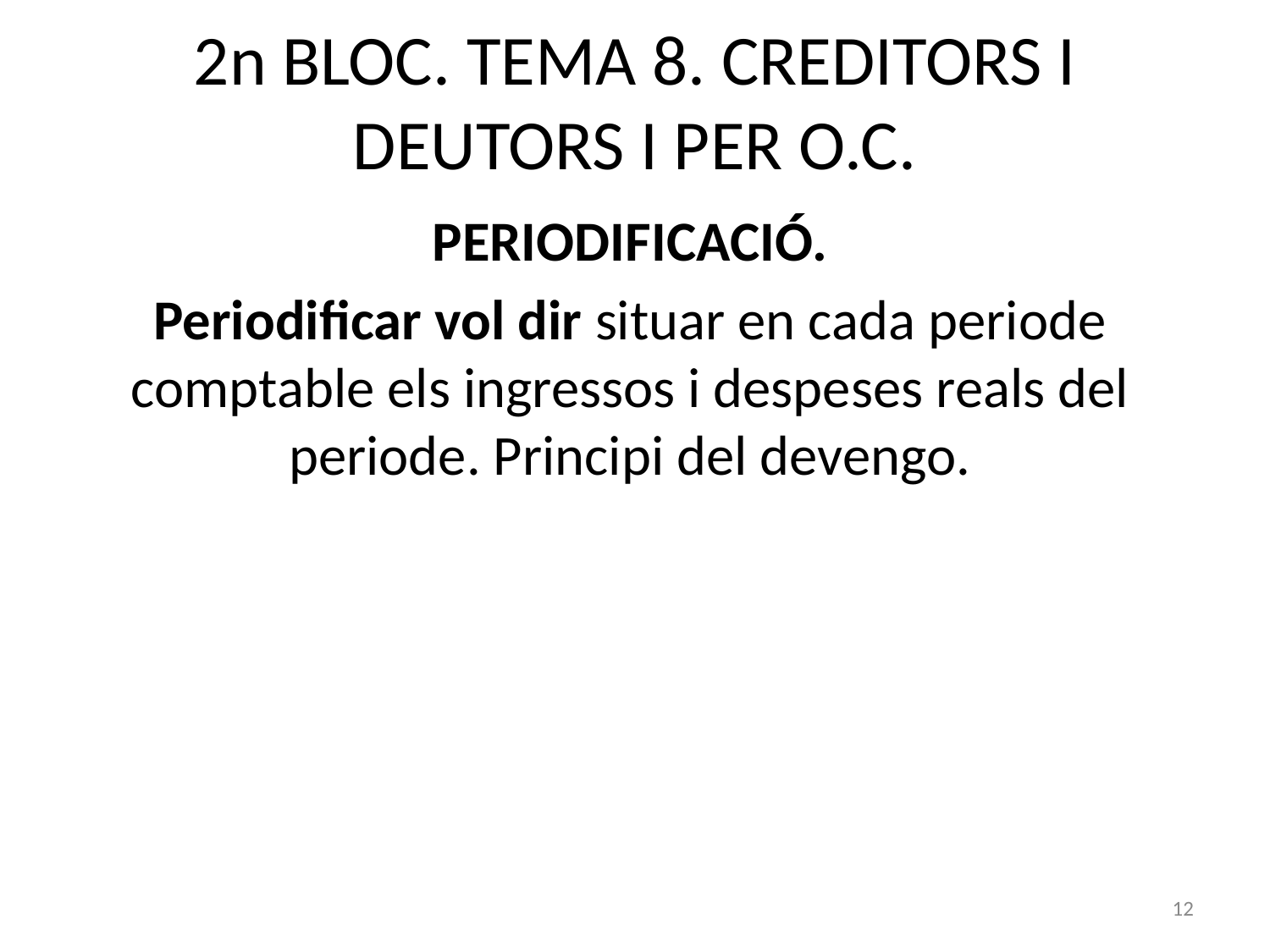

# 2n BLOC. TEMA 8. CREDITORS I DEUTORS I PER O.C.
PERIODIFICACIÓ.
Periodificar vol dir situar en cada periode comptable els ingressos i despeses reals del periode. Principi del devengo.

12